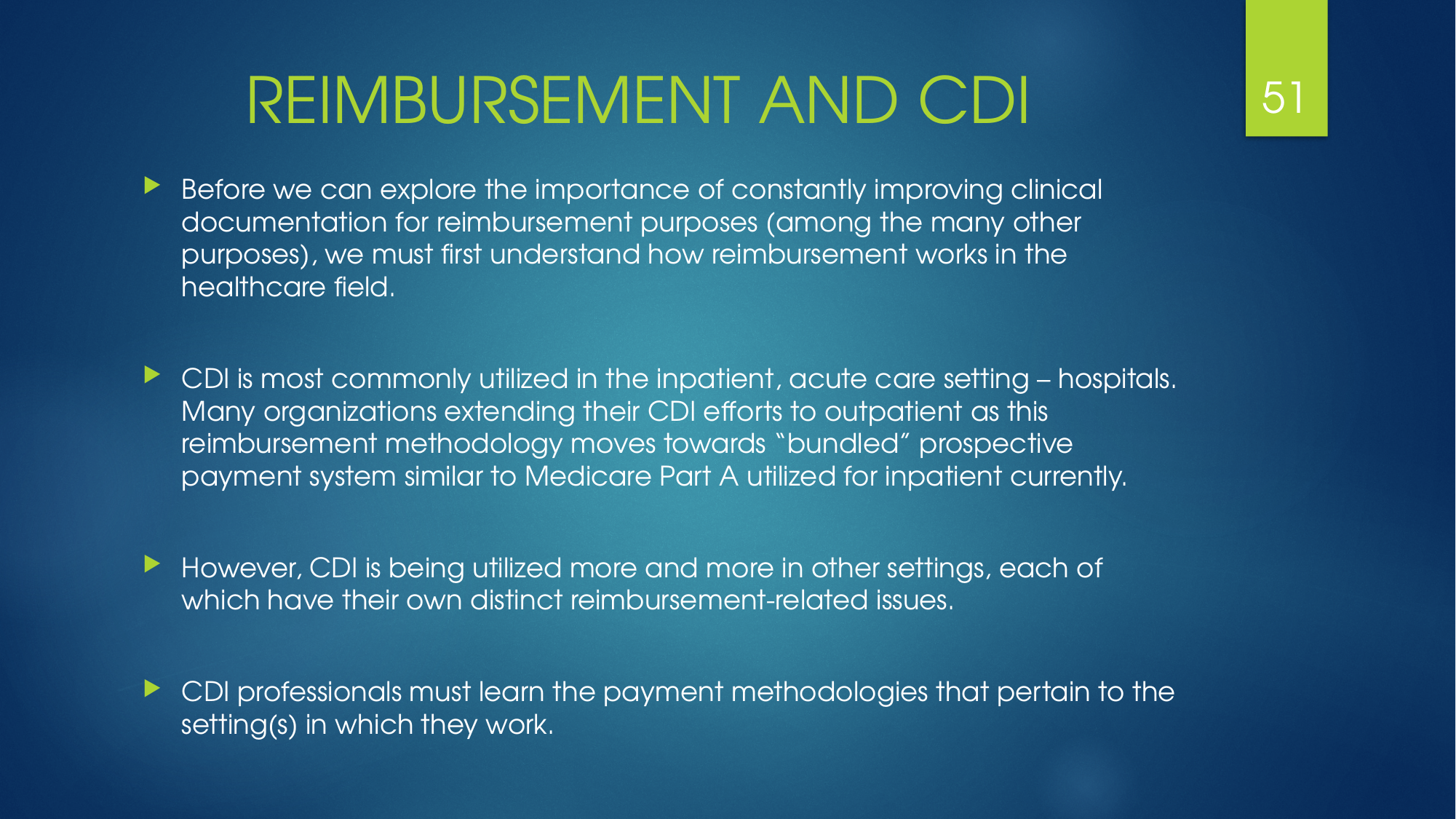

51
# REIMBURSEMENT AND CDI
Before we can explore the importance of constantly improving clinical documentation for reimbursement purposes (among the many other purposes), we must first understand how reimbursement works in the healthcare field.

CDI is most commonly utilized in the inpatient, acute care setting – hospitals.  Many organizations extending their CDI efforts to outpatient as this reimbursement methodology moves towards “bundled” prospective payment system similar to Medicare Part A utilized for inpatient currently.

However, CDI is being utilized more and more in other settings, each of which have their own distinct reimbursement-related issues.

CDI professionals must learn the payment methodologies that pertain to the setting(s) in which they work.